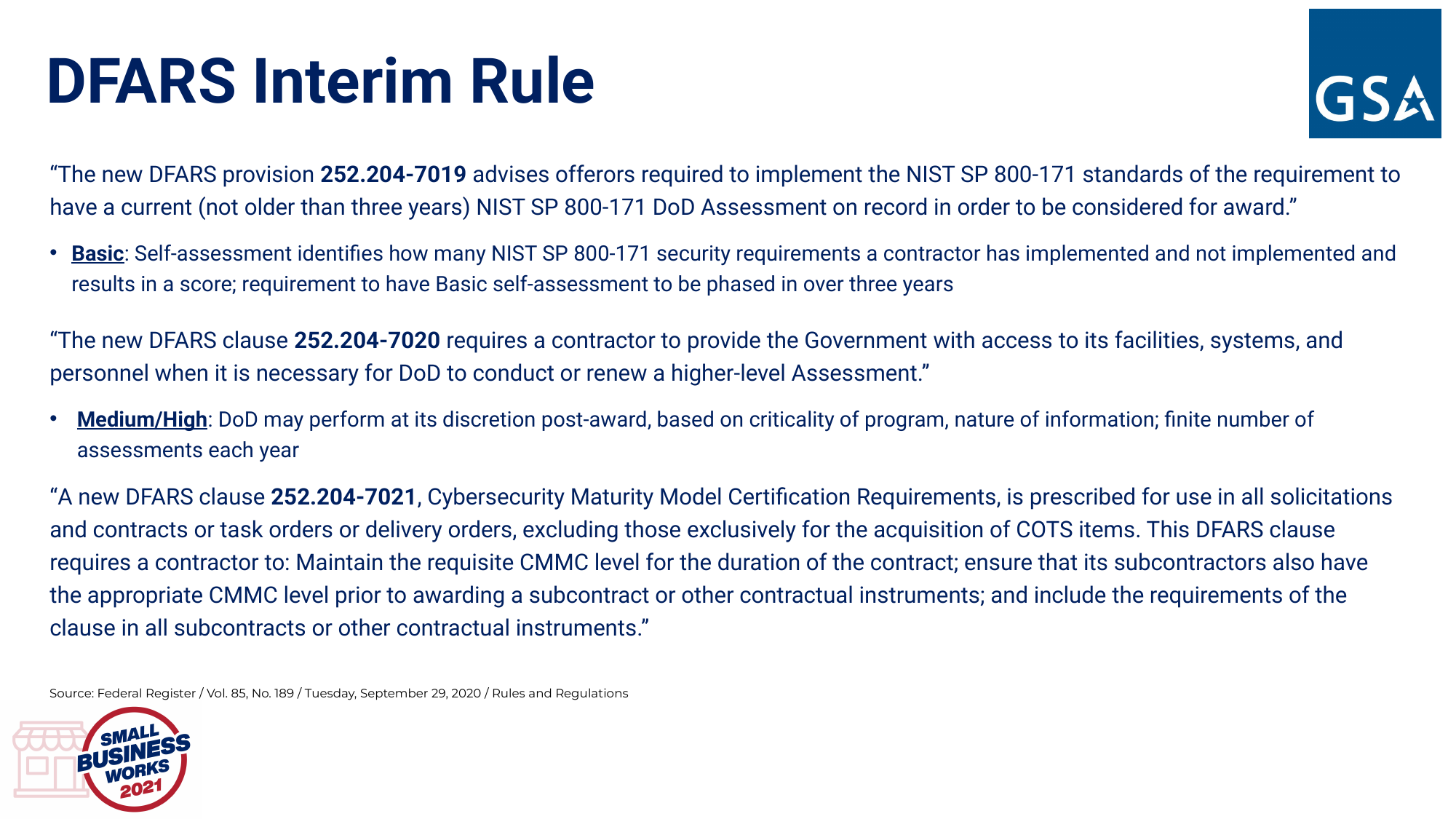

# DFARS Interim Rule
“The new DFARS provision 252.204-7019 advises offerors required to implement the NIST SP 800-171 standards of the requirement to have a current (not older than three years) NIST SP 800-171 DoD Assessment on record in order to be considered for award.”
Basic: Self-assessment identifies how many NIST SP 800-171 security requirements a contractor has implemented and not implemented and results in a score; requirement to have Basic self-assessment to be phased in over three years
“The new DFARS clause 252.204-7020 requires a contractor to provide the Government with access to its facilities, systems, and personnel when it is necessary for DoD to conduct or renew a higher-level Assessment.”
Medium/High: DoD may perform at its discretion post-award, based on criticality of program, nature of information; finite number of assessments each year
“A new DFARS clause 252.204-7021, Cybersecurity Maturity Model Certification Requirements, is prescribed for use in all solicitations and contracts or task orders or delivery orders, excluding those exclusively for the acquisition of COTS items. This DFARS clause requires a contractor to: Maintain the requisite CMMC level for the duration of the contract; ensure that its subcontractors also have the appropriate CMMC level prior to awarding a subcontract or other contractual instruments; and include the requirements of the clause in all subcontracts or other contractual instruments.”

Source: Federal Register / Vol. 85, No. 189 / Tuesday, September 29, 2020 / Rules and Regulations